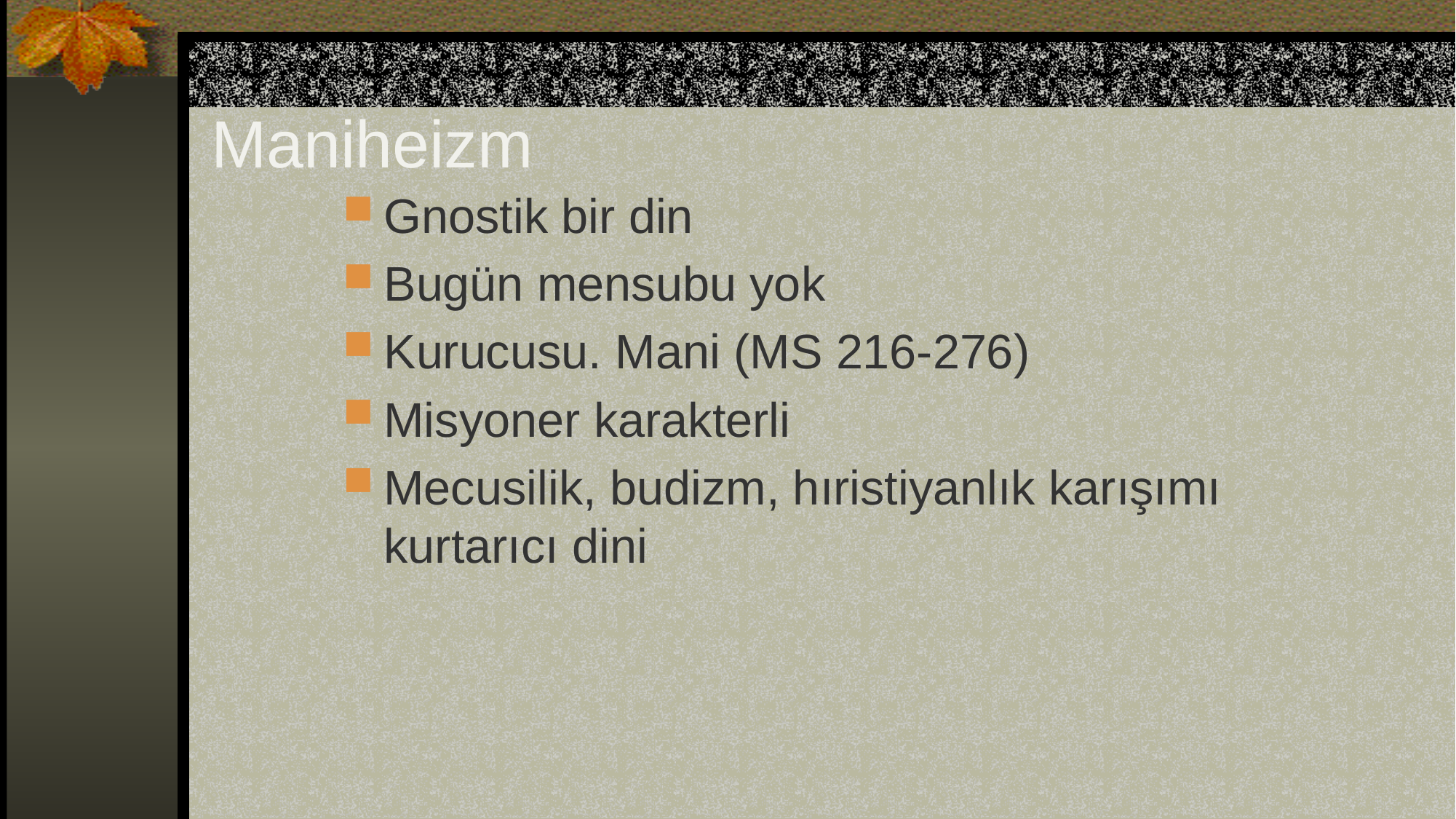

# Maniheizm
Gnostik bir din
Bugün mensubu yok
Kurucusu. Mani (MS 216-276)
Misyoner karakterli
Mecusilik, budizm, hıristiyanlık karışımı kurtarıcı dini